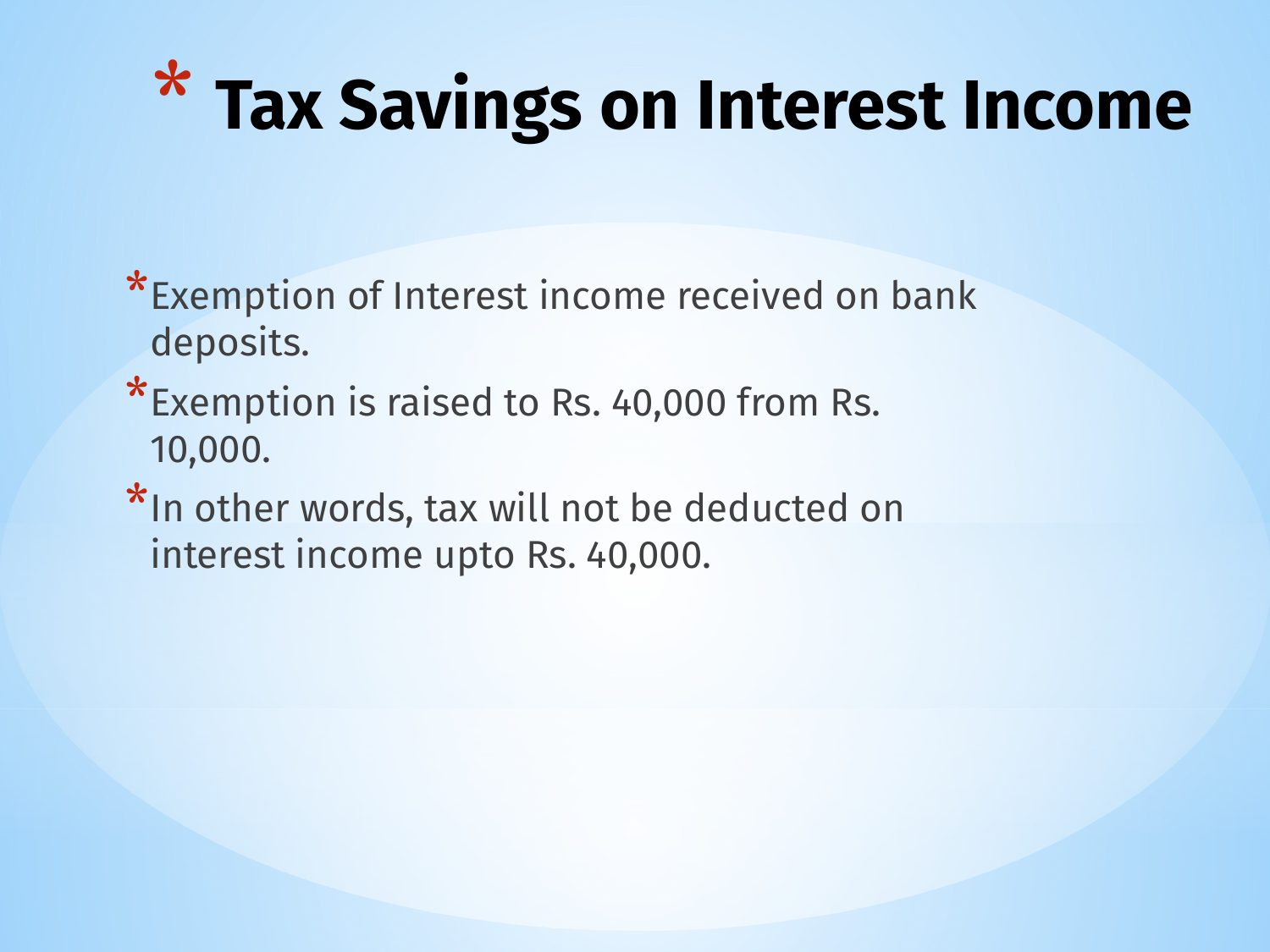

# Tax Savings on Interest Income
Exemption of Interest income received on bank deposits.
Exemption is raised to Rs. 40,000 from Rs. 10,000.
In other words, tax will not be deducted on interest income upto Rs. 40,000.